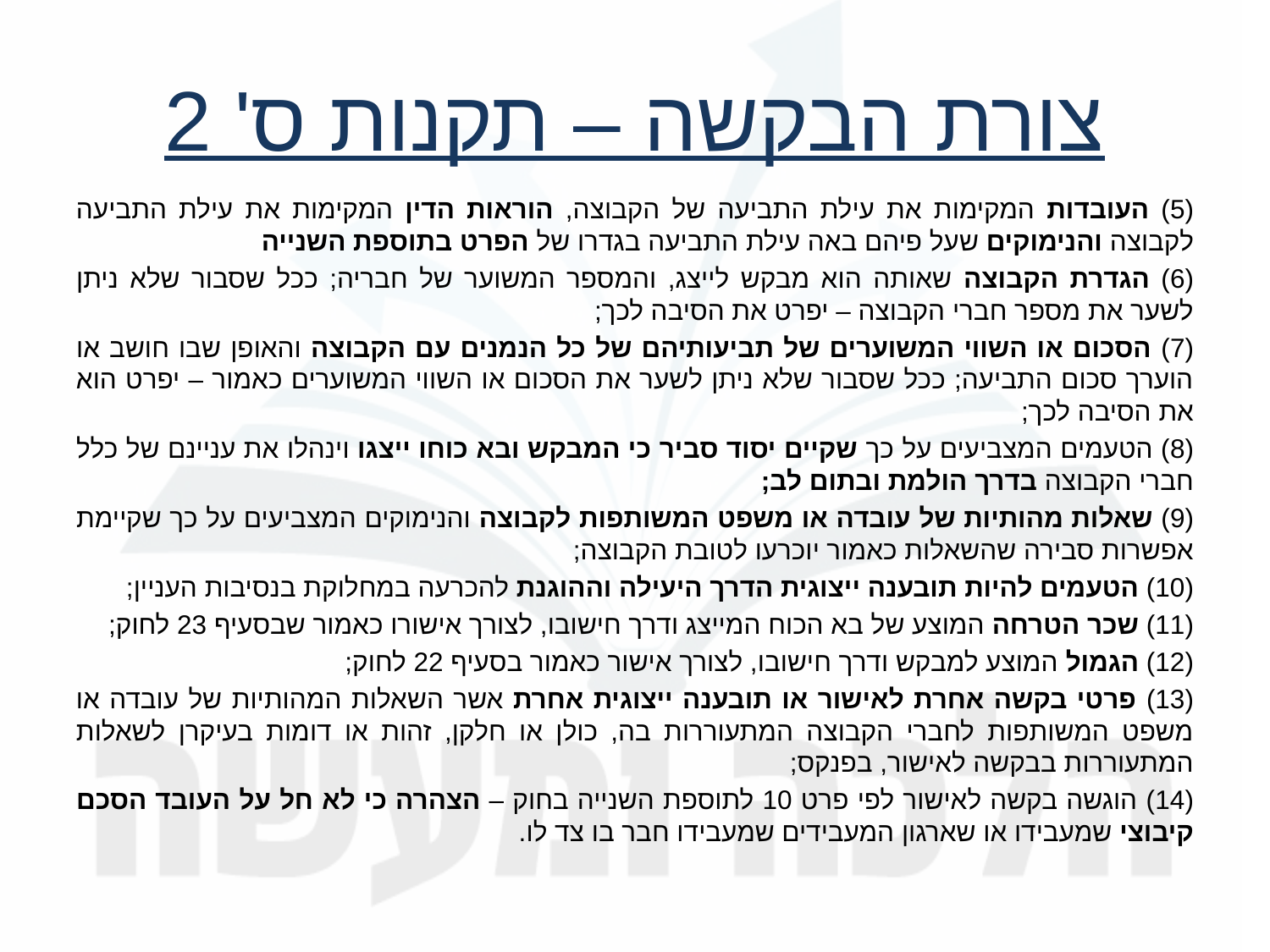

צורת הבקשה – תקנות ס' 2
(5) העובדות המקימות את עילת התביעה של הקבוצה, הוראות הדין המקימות את עילת התביעה לקבוצה והנימוקים שעל פיהם באה עילת התביעה בגדרו של הפרט בתוספת השנייה
(6) הגדרת הקבוצה שאותה הוא מבקש לייצג, והמספר המשוער של חבריה; ככל שסבור שלא ניתן לשער את מספר חברי הקבוצה – יפרט את הסיבה לכך;
(7) הסכום או השווי המשוערים של תביעותיהם של כל הנמנים עם הקבוצה והאופן שבו חושב או הוערך סכום התביעה; ככל שסבור שלא ניתן לשער את הסכום או השווי המשוערים כאמור – יפרט הוא את הסיבה לכך;
(8) הטעמים המצביעים על כך שקיים יסוד סביר כי המבקש ובא כוחו ייצגו וינהלו את עניינם של כלל חברי הקבוצה בדרך הולמת ובתום לב;
(9) שאלות מהותיות של עובדה או משפט המשותפות לקבוצה והנימוקים המצביעים על כך שקיימת אפשרות סבירה שהשאלות כאמור יוכרעו לטובת הקבוצה;
(10) הטעמים להיות תובענה ייצוגית הדרך היעילה וההוגנת להכרעה במחלוקת בנסיבות העניין;
(11) שכר הטרחה המוצע של בא הכוח המייצג ודרך חישובו, לצורך אישורו כאמור שבסעיף 23 לחוק;
(12) הגמול המוצע למבקש ודרך חישובו, לצורך אישור כאמור בסעיף 22 לחוק;
(13) פרטי בקשה אחרת לאישור או תובענה ייצוגית אחרת אשר השאלות המהותיות של עובדה או משפט המשותפות לחברי הקבוצה המתעוררות בה, כולן או חלקן, זהות או דומות בעיקרן לשאלות המתעוררות בבקשה לאישור, בפנקס;
(14) הוגשה בקשה לאישור לפי פרט 10 לתוספת השנייה בחוק – הצהרה כי לא חל על העובד הסכם קיבוצי שמעבידו או שארגון המעבידים שמעבידו חבר בו צד לו.